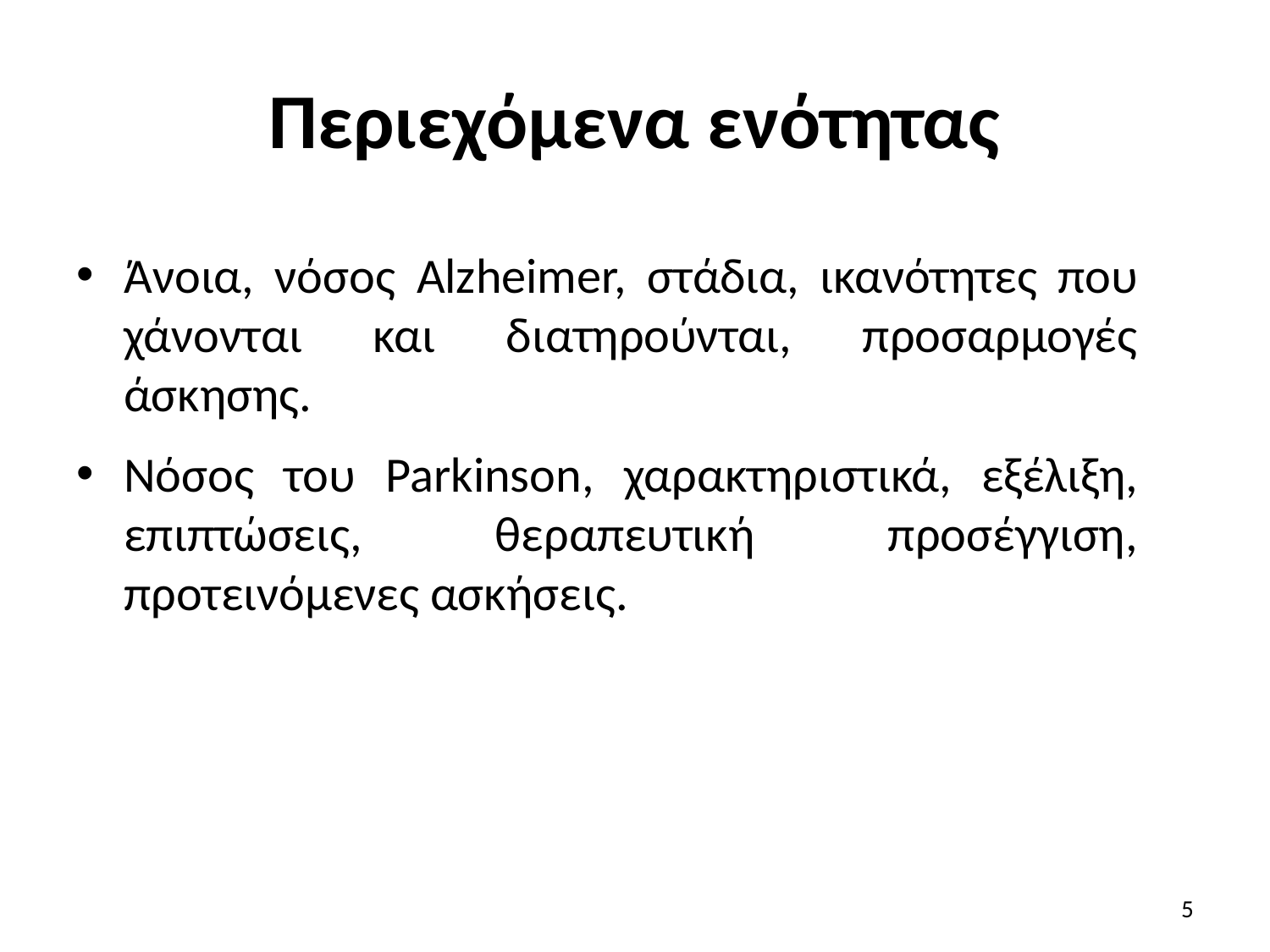

# Περιεχόμενα ενότητας
Άνοια, νόσος Alzheimer, στάδια, ικανότητες που χάνονται και διατηρούνται, προσαρμογές άσκησης.
Νόσος του Parkinson, χαρακτηριστικά, εξέλιξη, επιπτώσεις, θεραπευτική προσέγγιση, προτεινόμενες ασκήσεις.

5